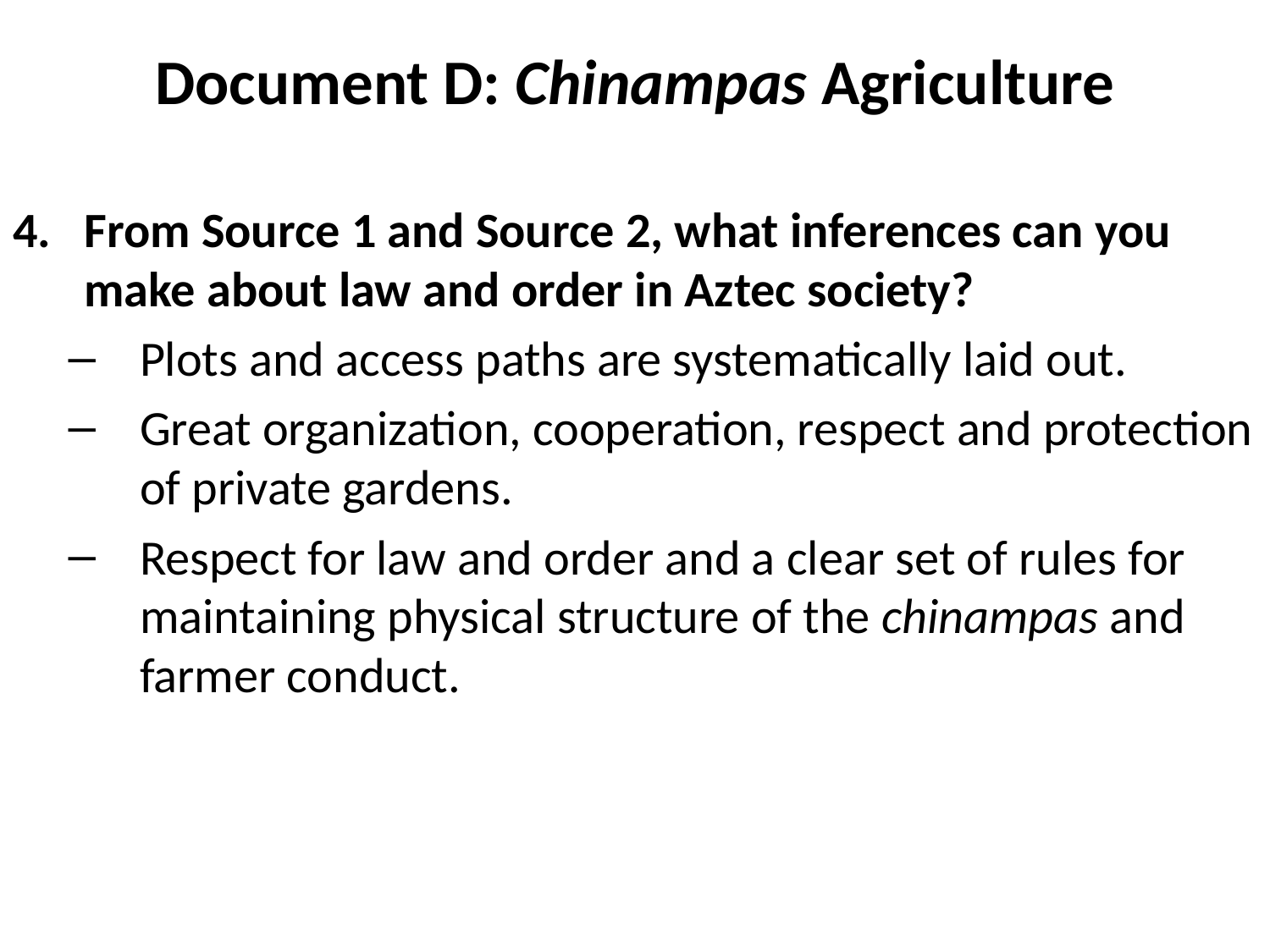

# Document D: Chinampas Agriculture
From Source 1 and Source 2, what inferences can you make about law and order in Aztec society?
Plots and access paths are systematically laid out.
Great organization, cooperation, respect and protection of private gardens.
Respect for law and order and a clear set of rules for maintaining physical structure of the chinampas and farmer conduct.